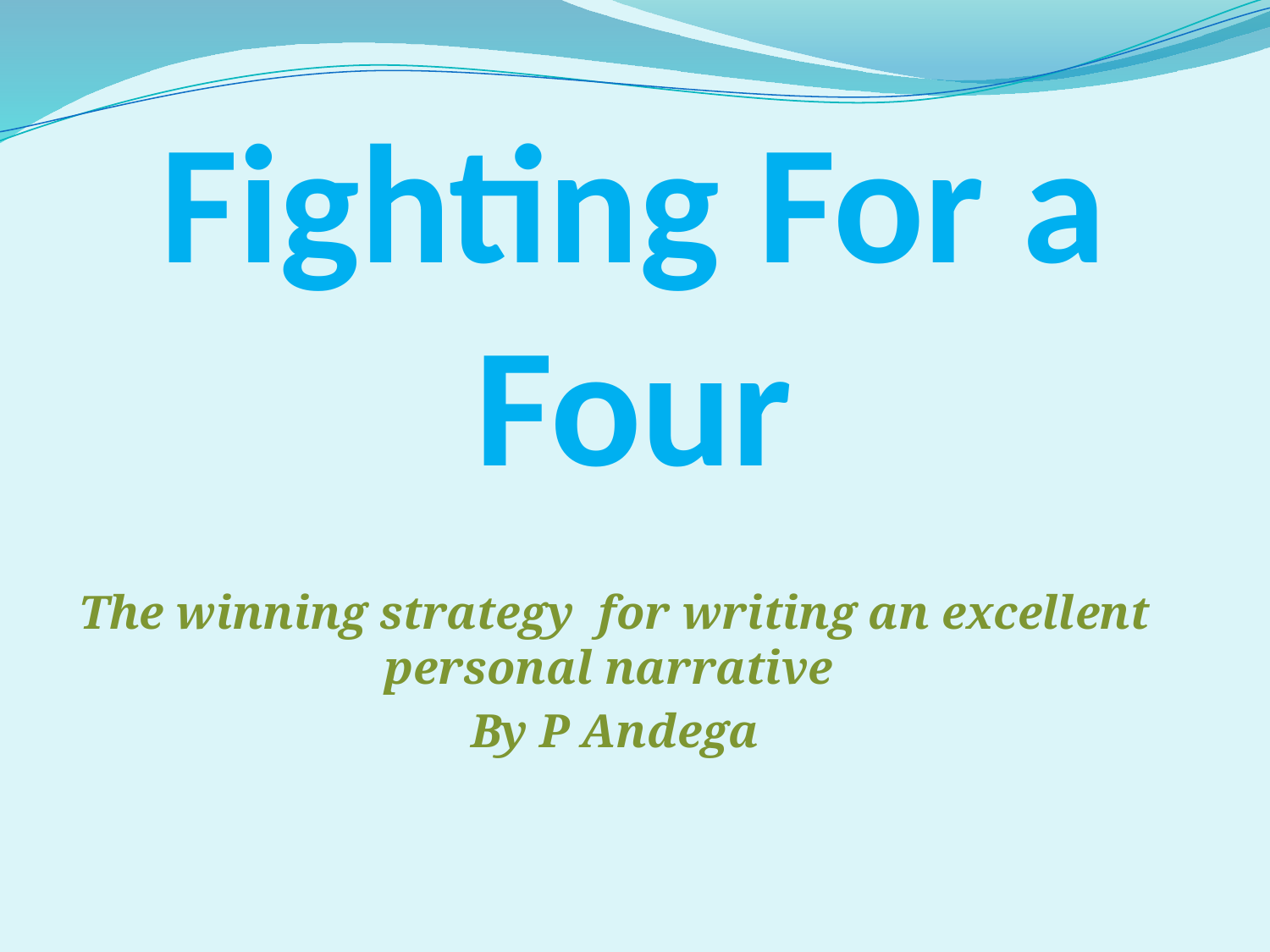

# Fighting For a Four

The winning strategy  for writing an excellent personal narrative
By P Andega